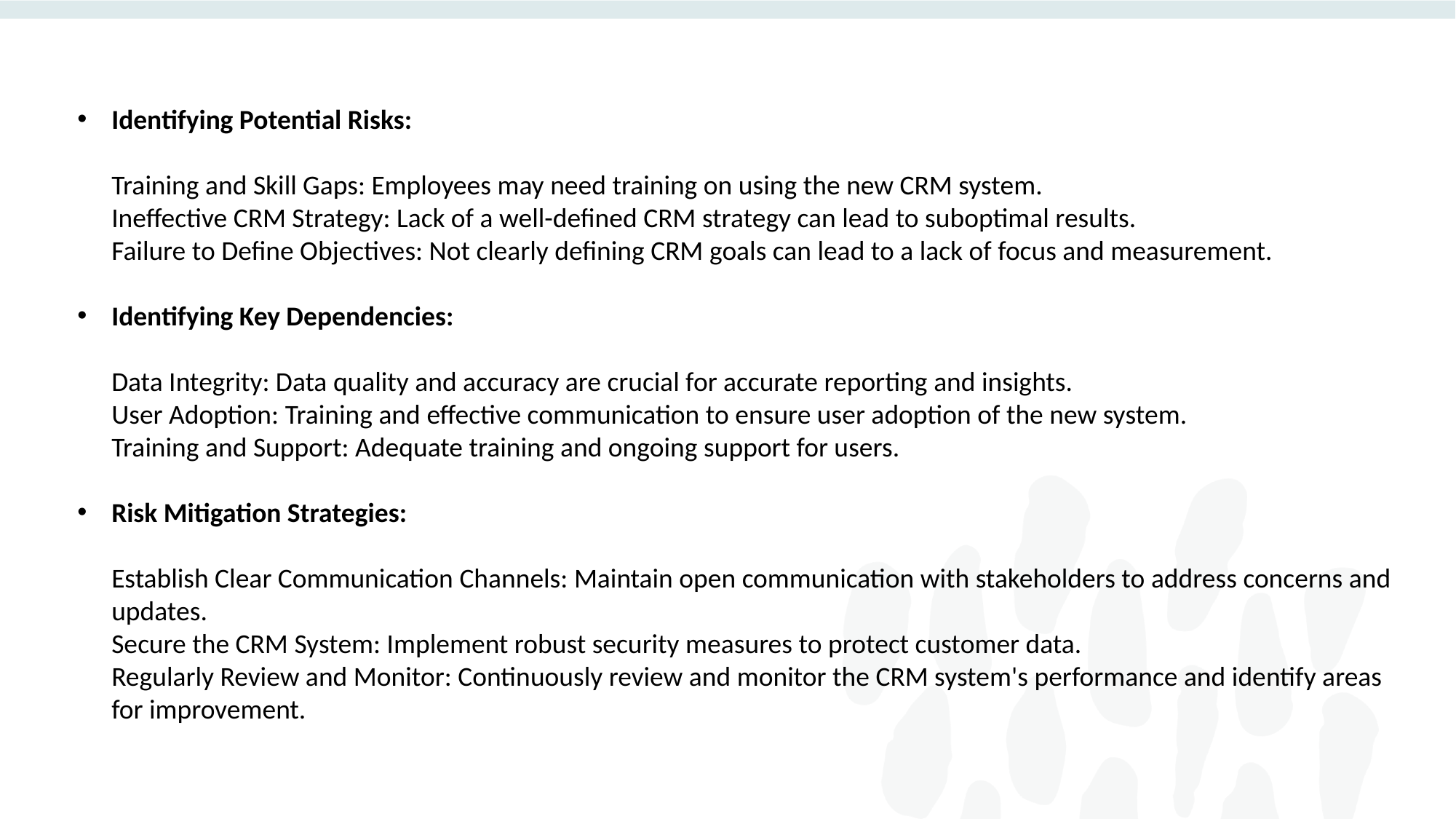

Identifying Potential Risks:
Training and Skill Gaps: Employees may need training on using the new CRM system.
Ineffective CRM Strategy: Lack of a well-defined CRM strategy can lead to suboptimal results.
Failure to Define Objectives: Not clearly defining CRM goals can lead to a lack of focus and measurement.
Identifying Key Dependencies:
Data Integrity: Data quality and accuracy are crucial for accurate reporting and insights.
User Adoption: Training and effective communication to ensure user adoption of the new system.
Training and Support: Adequate training and ongoing support for users.
Risk Mitigation Strategies:
Establish Clear Communication Channels: Maintain open communication with stakeholders to address concerns and updates.
Secure the CRM System: Implement robust security measures to protect customer data.
Regularly Review and Monitor: Continuously review and monitor the CRM system's performance and identify areas for improvement.

12